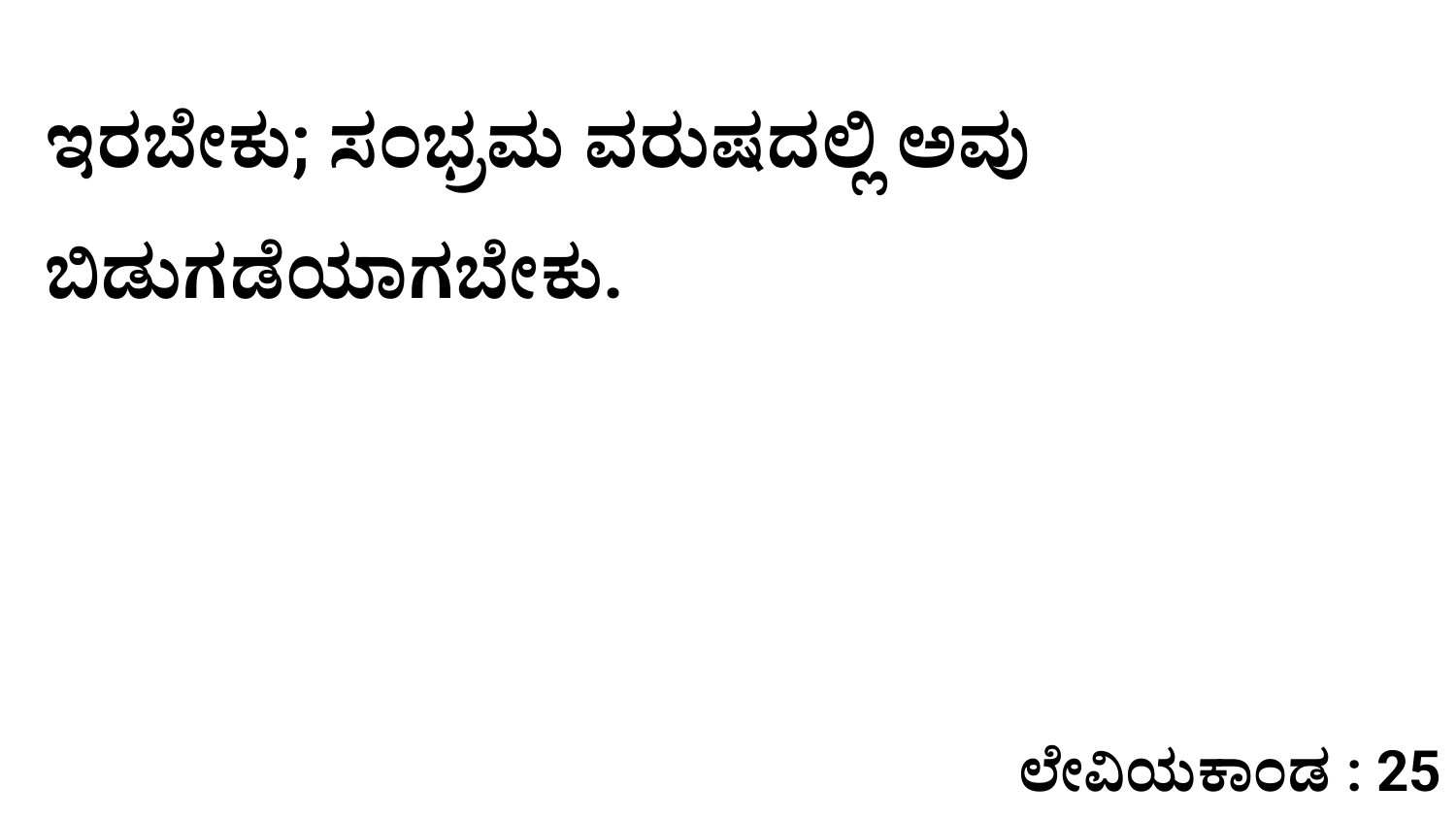

ಇರಬೇಕು; ಸಂಭ್ರಮ ವರುಷದಲ್ಲಿ ಅವು ಬಿಡುಗಡೆಯಾಗಬೇಕು.
ಲೇವಿಯಕಾಂಡ : 25